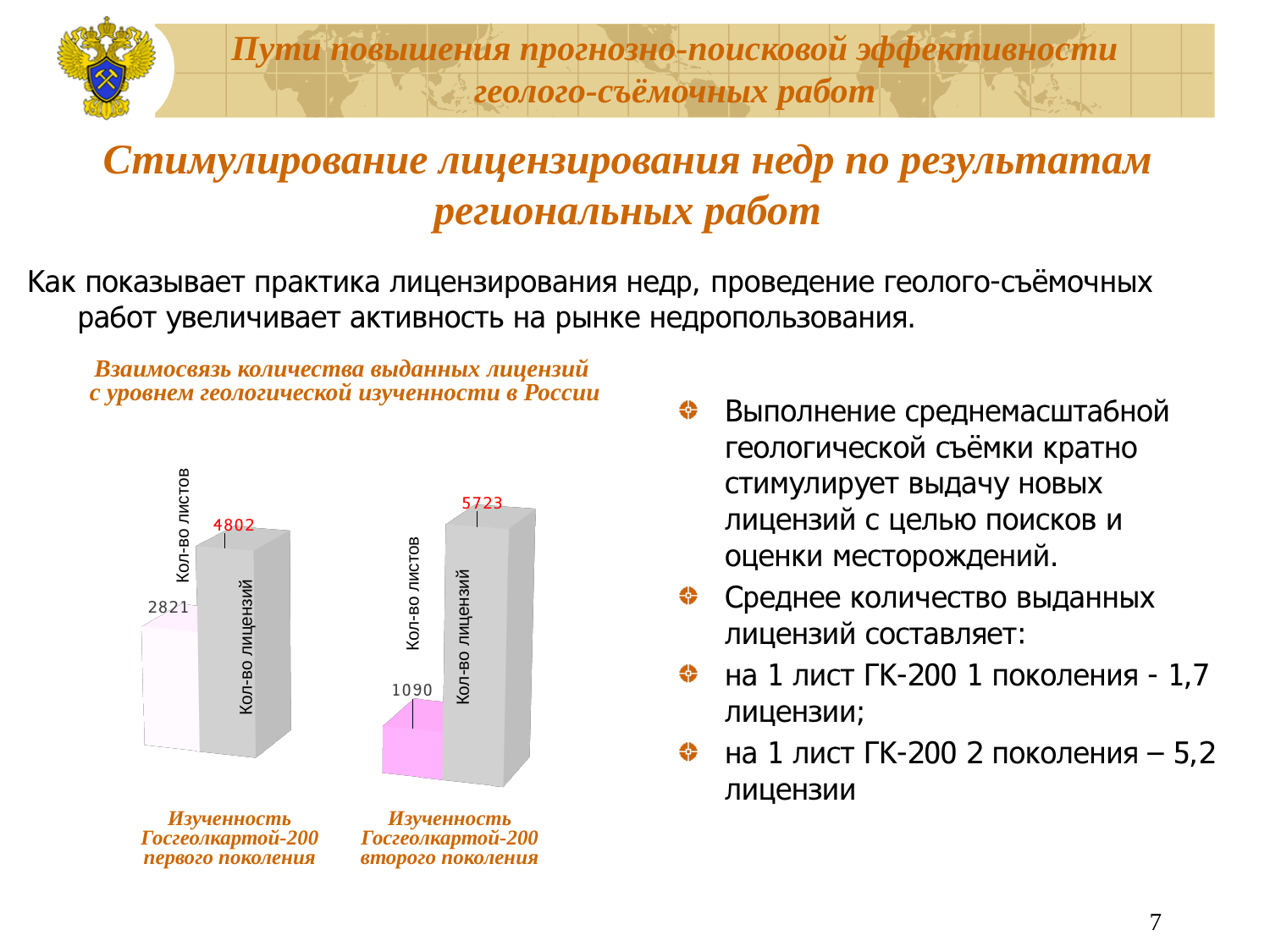

# Стимулирование лицензирования недр по результатам региональных работ
Как показывает практика лицензирования недр, проведение геолого-съёмочных работ увеличивает активность на рынке недропользования.

Взаимосвязь количества выданных лицензий
с уровнем геологической изученности в России
Выполнение среднемасштабной геологической съёмки кратно стимулирует выдачу новых лицензий с целью поисков и оценки месторождений.
Среднее количество выданных лицензий составляет:
на 1 лист ГК-200 1 поколения - 1,7 лицензии;
на 1 лист ГК-200 2 поколения – 5,2 лицензии

[unsupported chart]

Кол-во листов
Кол-во листов
Кол-во лицензий
Кол-во лицензий
Изученность Госгеолкартой-200 первого поколения
Изученность Госгеолкартой-200 второго поколения
7